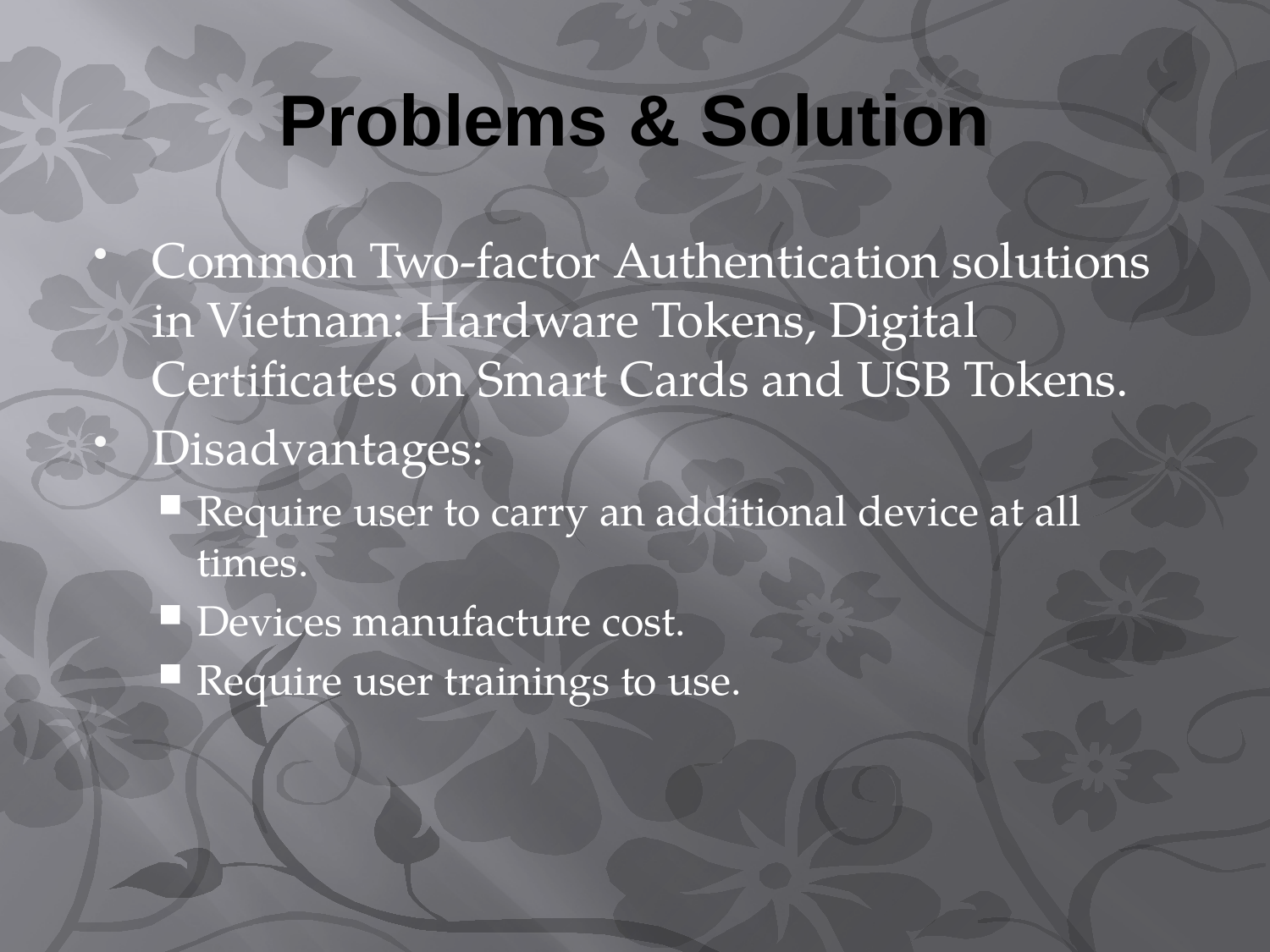

# Problems & Solution
Common Two-factor Authentication solutions in Vietnam: Hardware Tokens, Digital Certificates on Smart Cards and USB Tokens.
Disadvantages:
Require user to carry an additional device at all times.
Devices manufacture cost.
Require user trainings to use.